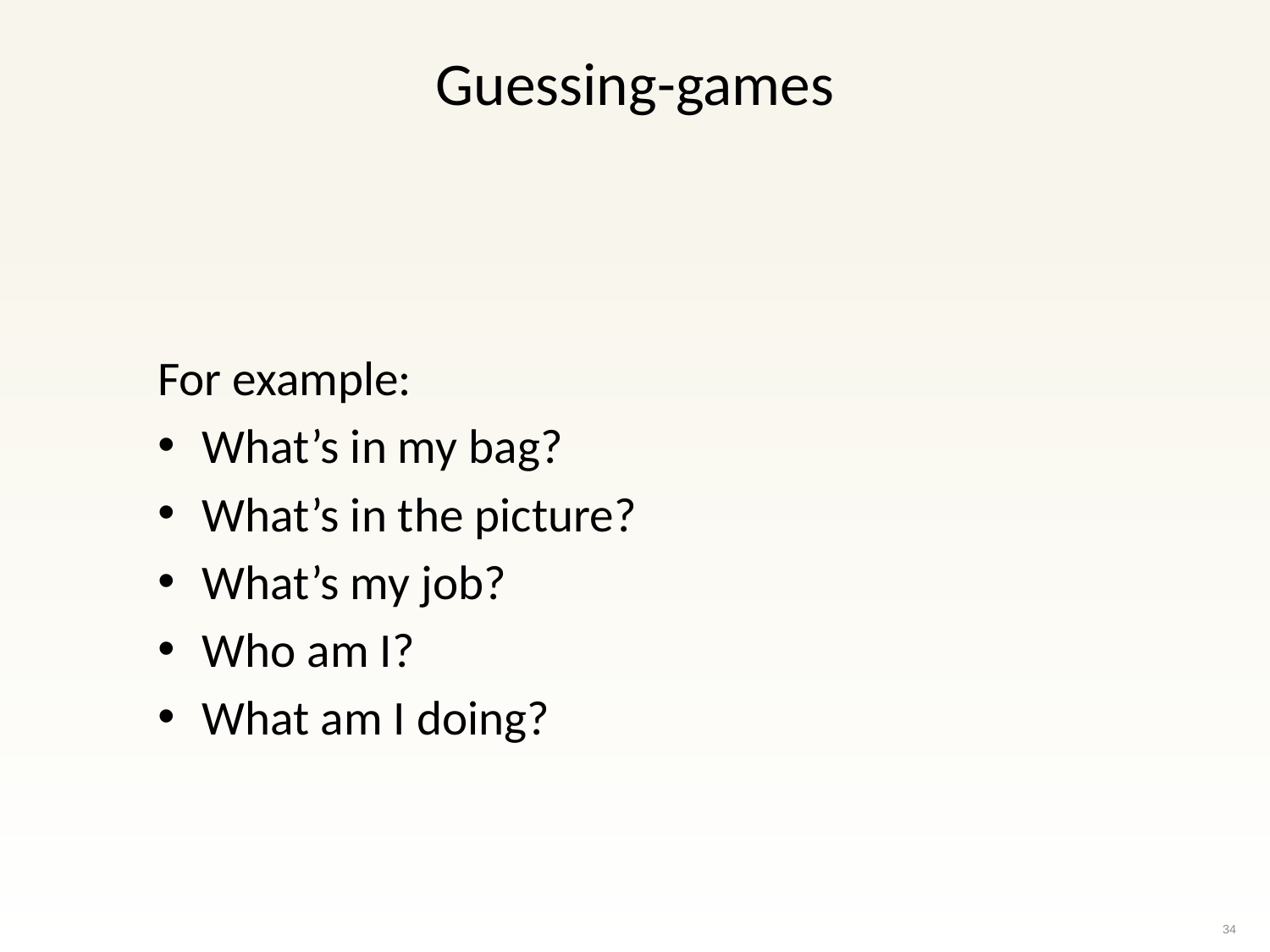

# Guessing-games
For example:
What’s in my bag?
What’s in the picture?
What’s my job?
Who am I?
What am I doing?

34